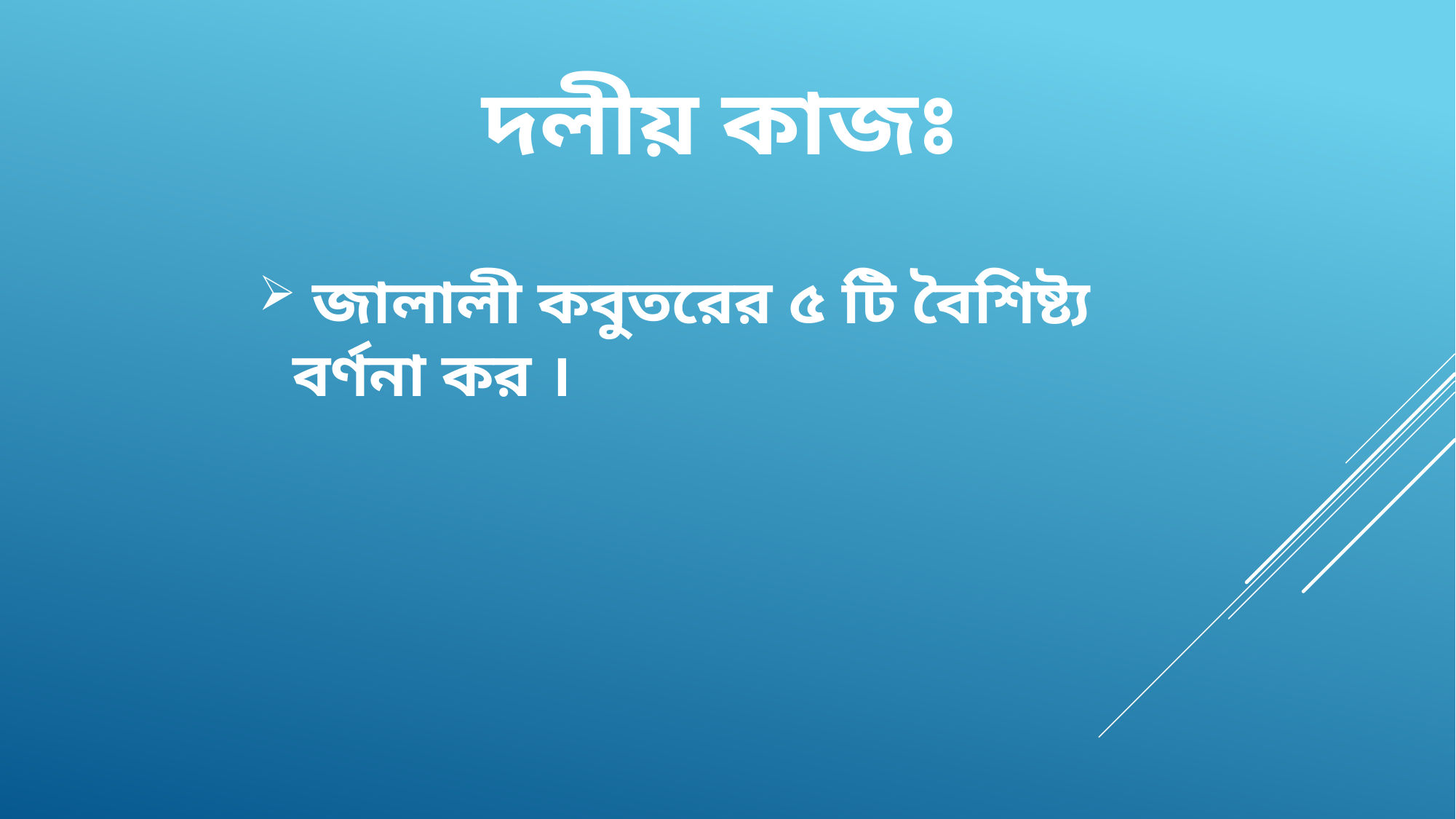

# দলীয় কাজঃ
 জালালী কবুতরের ৫ টি বৈশিষ্ট্য বর্ণনা কর ।